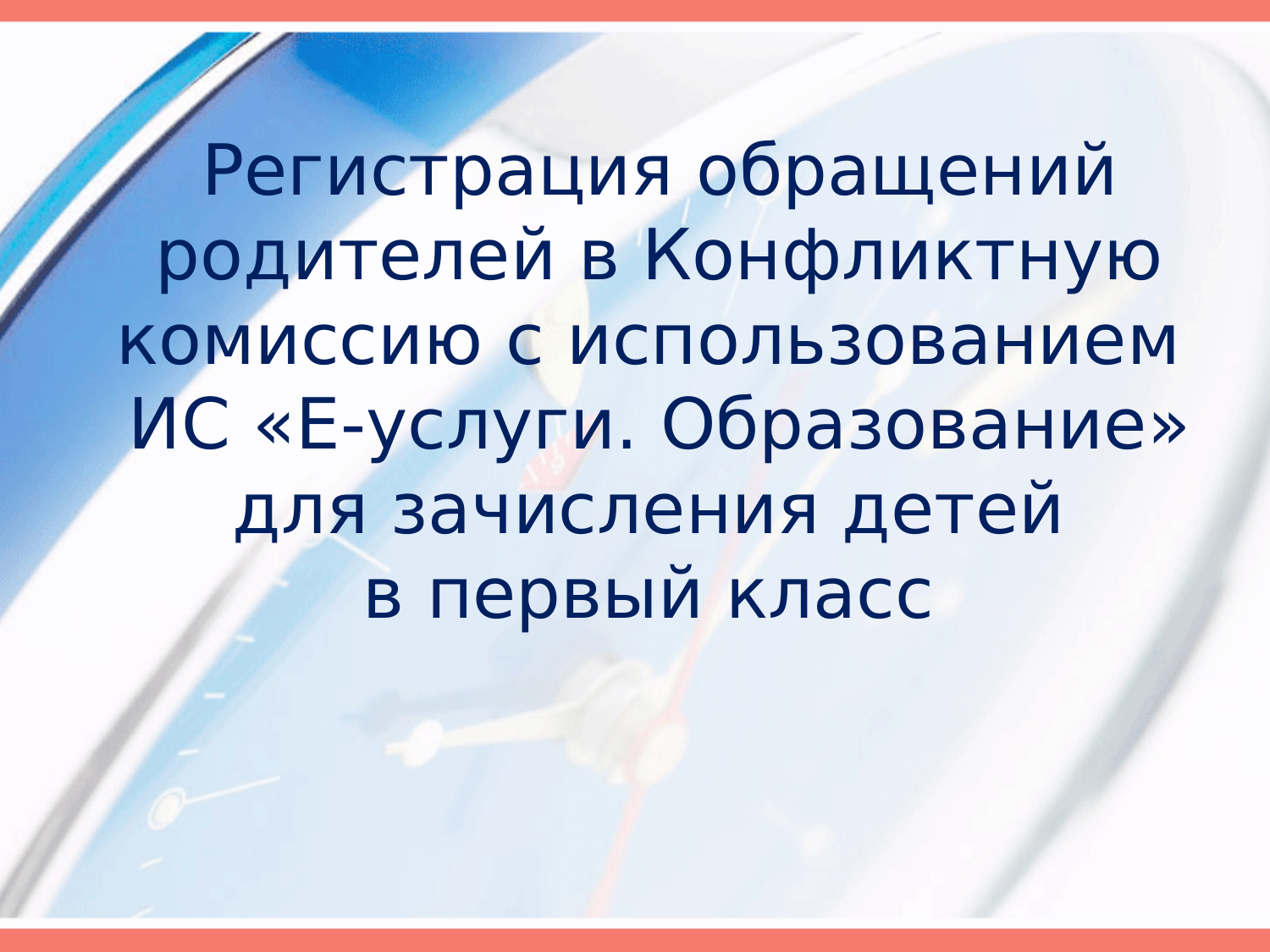

# Регистрация обращений родителей в Конфликтную комиссию с использованием ИС «Е-услуги. Образование» для зачисления детей в первый класс